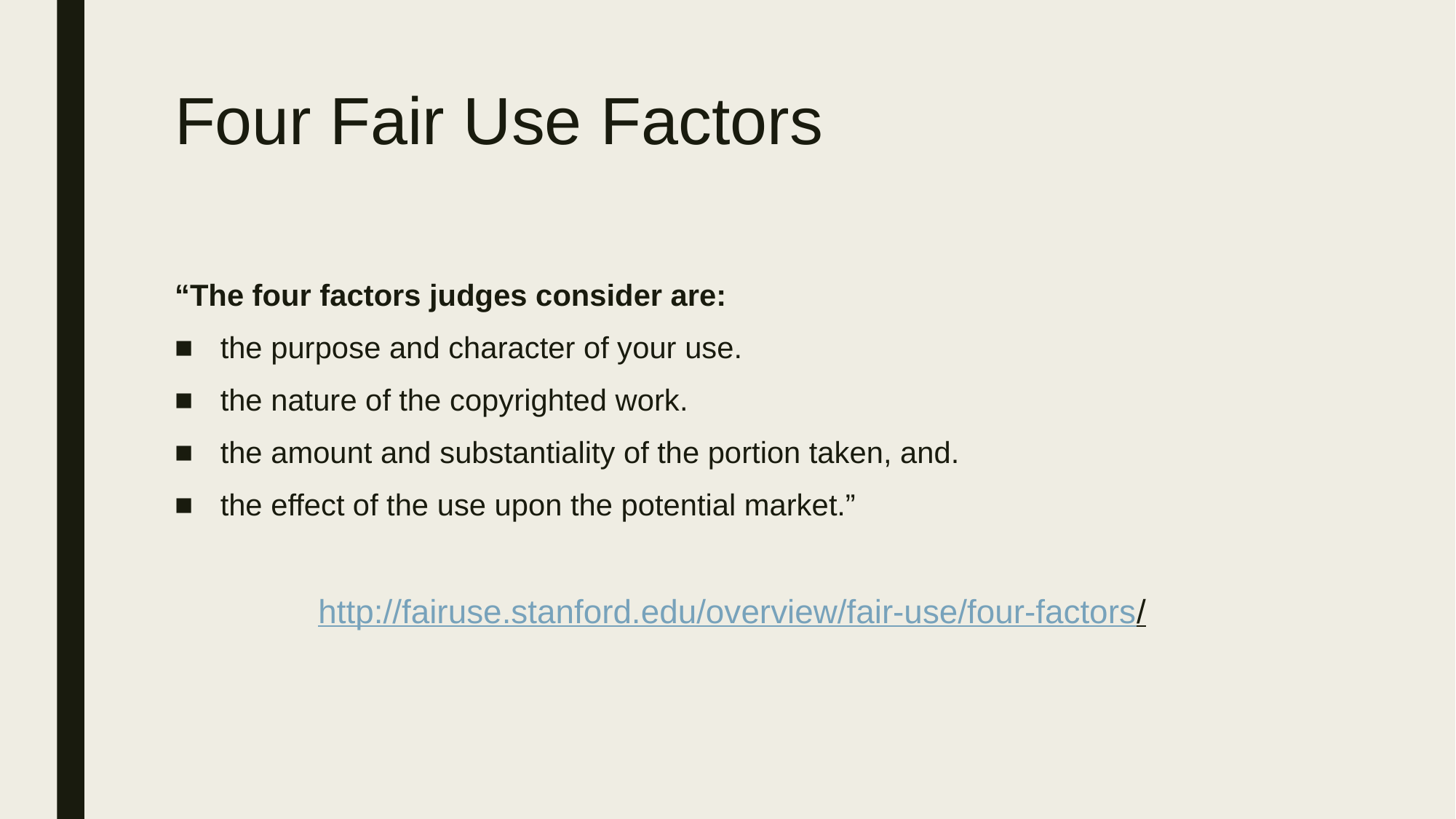

# Four Fair Use Factors
“The four factors judges consider are:
the purpose and character of your use.
the nature of the copyrighted work.
the amount and substantiality of the portion taken, and.
the effect of the use upon the potential market.”

http://fairuse.stanford.edu/overview/fair-use/four-factors/